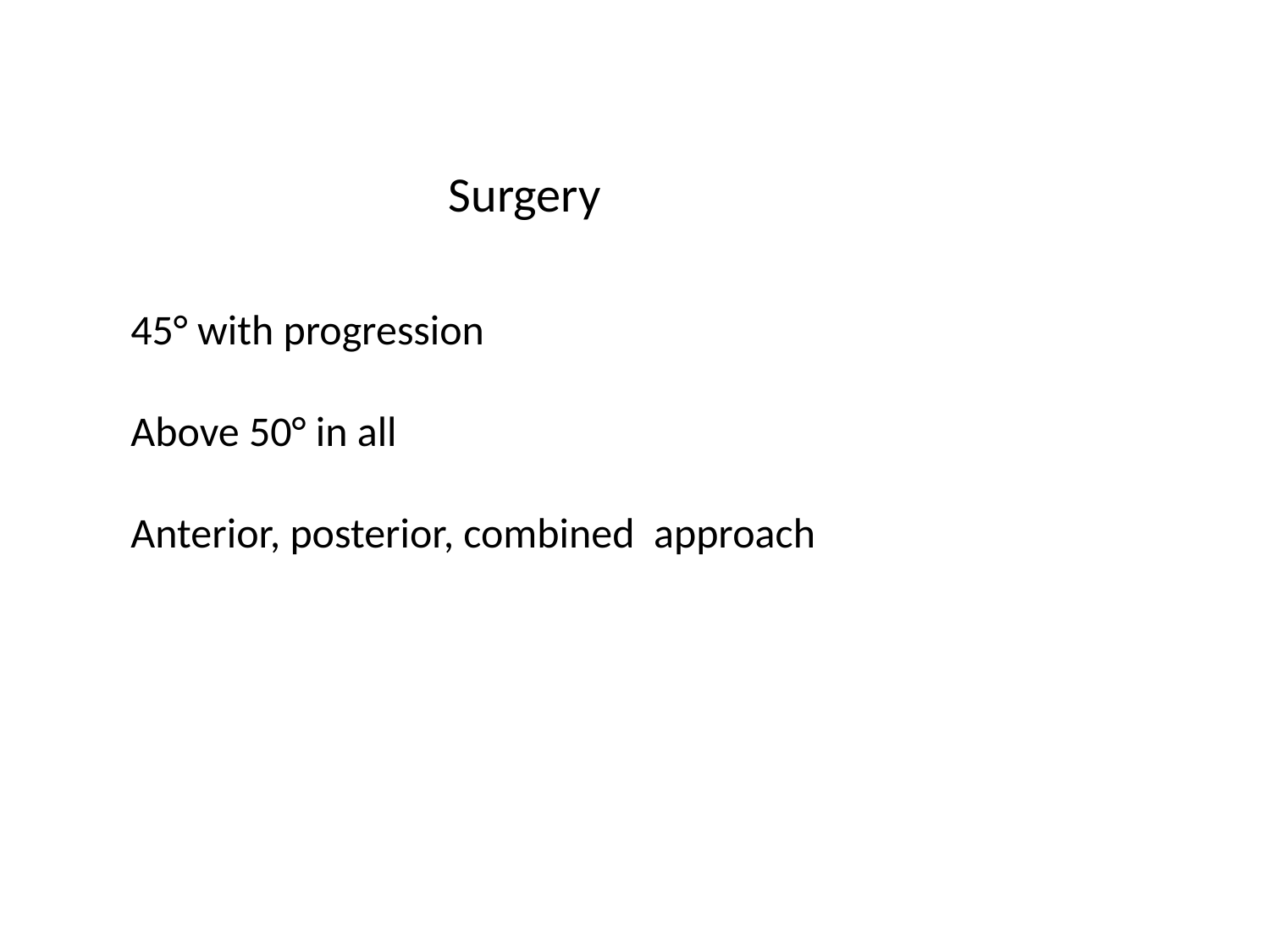

Surgery
45° with progression

Above 50° in all

Anterior, posterior, combined  approach